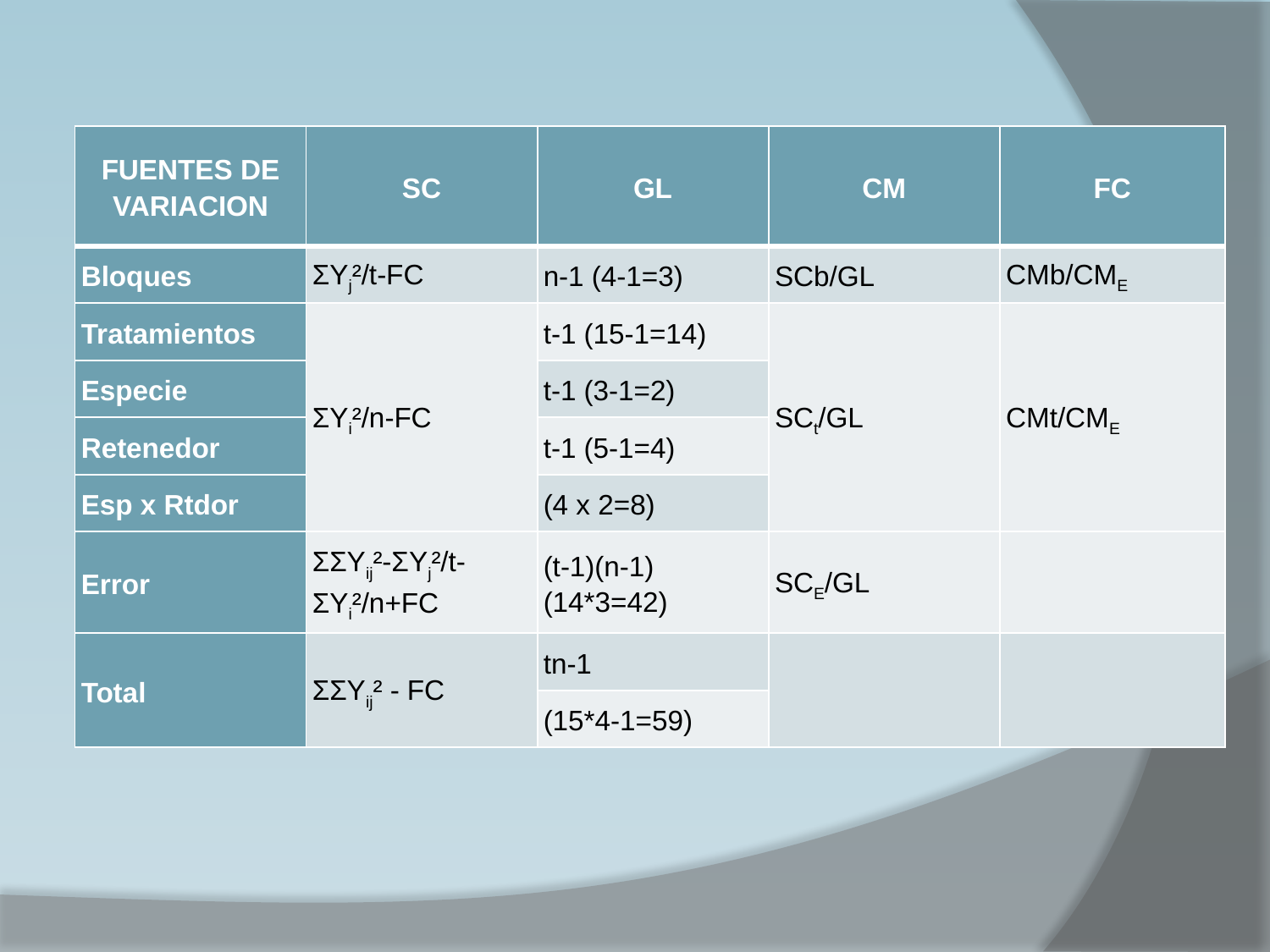

| FUENTES DE VARIACION | SC | GL | CM | FC |
| --- | --- | --- | --- | --- |
| Bloques | ΣYj²/t-FC | n-1 (4-1=3) | SCb/GL | CMb/CME |
| Tratamientos | ΣYi²/n-FC | t-1 (15-1=14) | SCt/GL | CMt/CME |
| Especie |  | t-1 (3-1=2) |  |  |
| Retenedor |  | t-1 (5-1=4) |  |  |
| Esp x Rtdor |  | (4 x 2=8) |  |  |
| Error | ΣΣYij²-ΣYj²/t- ΣYi²/n+FC | (t-1)(n-1) (14\*3=42) | SCE/GL |  |
| Total | ΣΣYij² - FC | tn-1 |  |  |
|  |  | (15\*4-1=59) |  |  |